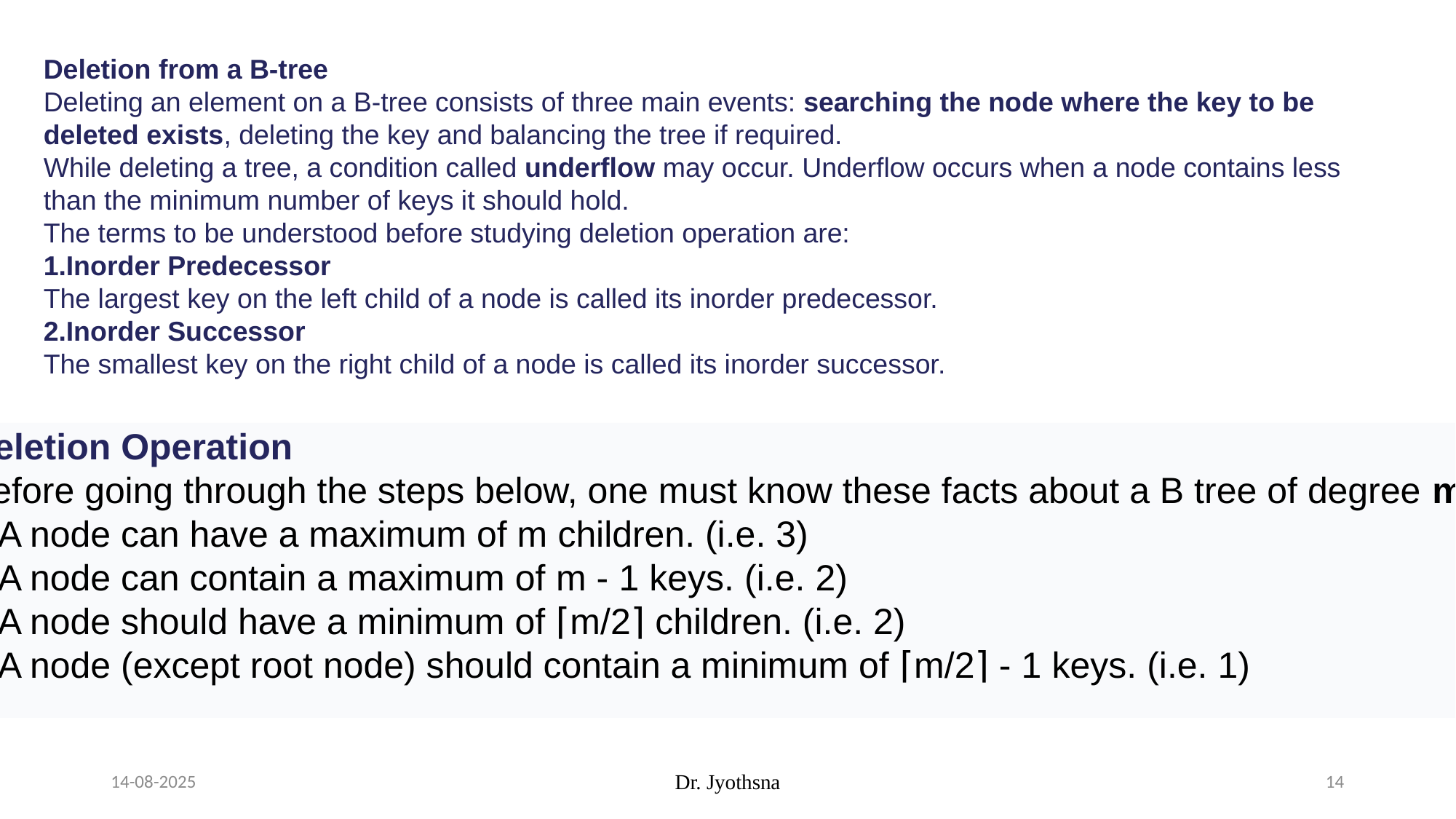

Deletion from a B-tree
Deleting an element on a B-tree consists of three main events: searching the node where the key to be deleted exists, deleting the key and balancing the tree if required.
While deleting a tree, a condition called underflow may occur. Underflow occurs when a node contains less than the minimum number of keys it should hold.
The terms to be understood before studying deletion operation are:
Inorder Predecessor
The largest key on the left child of a node is called its inorder predecessor.
Inorder Successor
The smallest key on the right child of a node is called its inorder successor.

Deletion Operation
Before going through the steps below, one must know these facts about a B tree of degree m=3.
A node can have a maximum of m children. (i.e. 3)
A node can contain a maximum of m - 1 keys. (i.e. 2)
A node should have a minimum of ⌈m/2⌉ children. (i.e. 2)
A node (except root node) should contain a minimum of ⌈m/2⌉ - 1 keys. (i.e. 1)

14-08-2025
Dr. Jyothsna
14